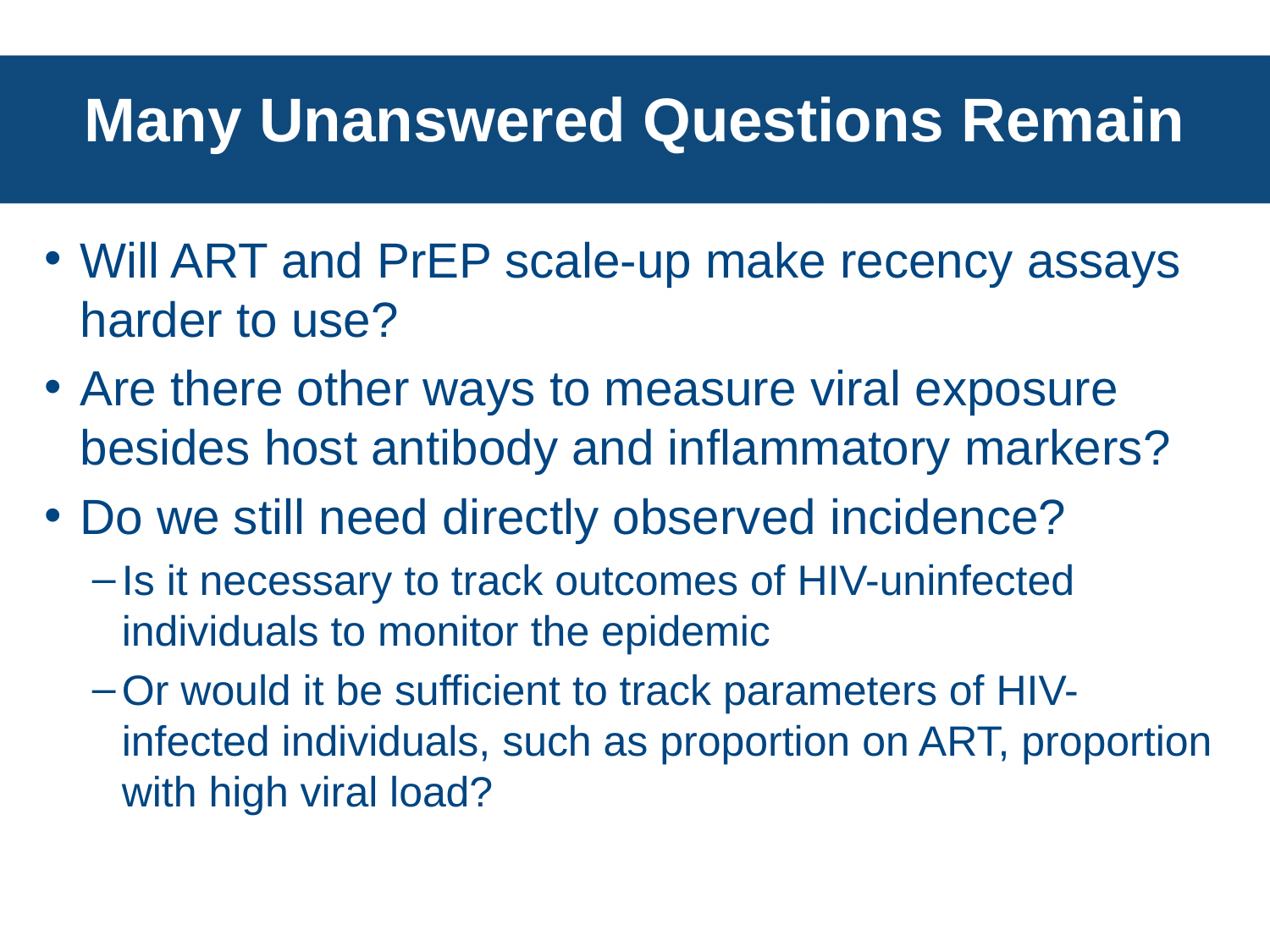

# Many Unanswered Questions Remain
Will ART and PrEP scale-up make recency assays harder to use?
Are there other ways to measure viral exposure besides host antibody and inflammatory markers?
Do we still need directly observed incidence?
Is it necessary to track outcomes of HIV-uninfected individuals to monitor the epidemic
Or would it be sufficient to track parameters of HIV-infected individuals, such as proportion on ART, proportion with high viral load?